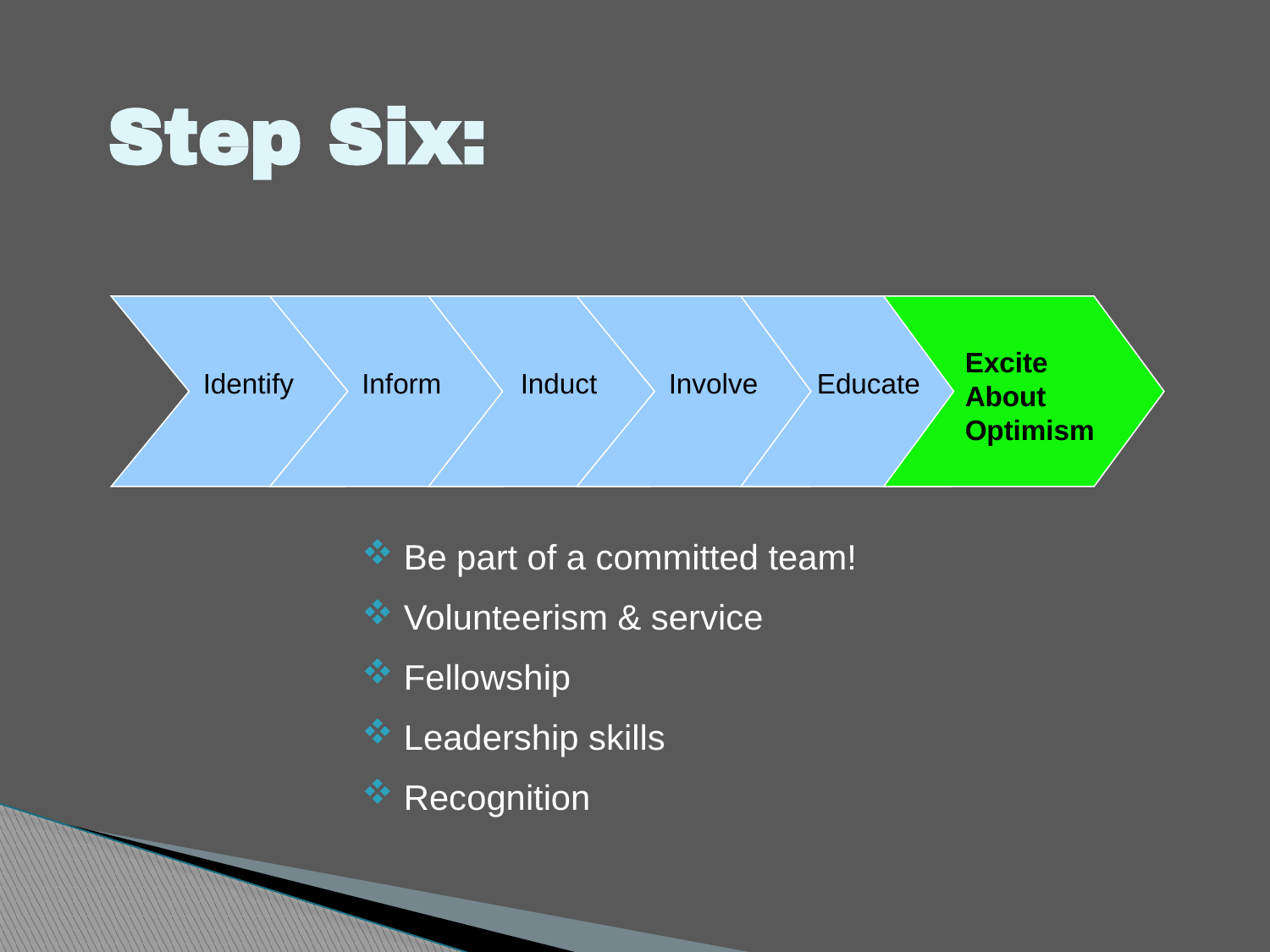

# Step Six:

Excite About Optimism
Identify
Inform
Induct
Involve
Educate
 Be part of a committed team!
 Volunteerism & service
 Fellowship
 Leadership skills
 Recognition